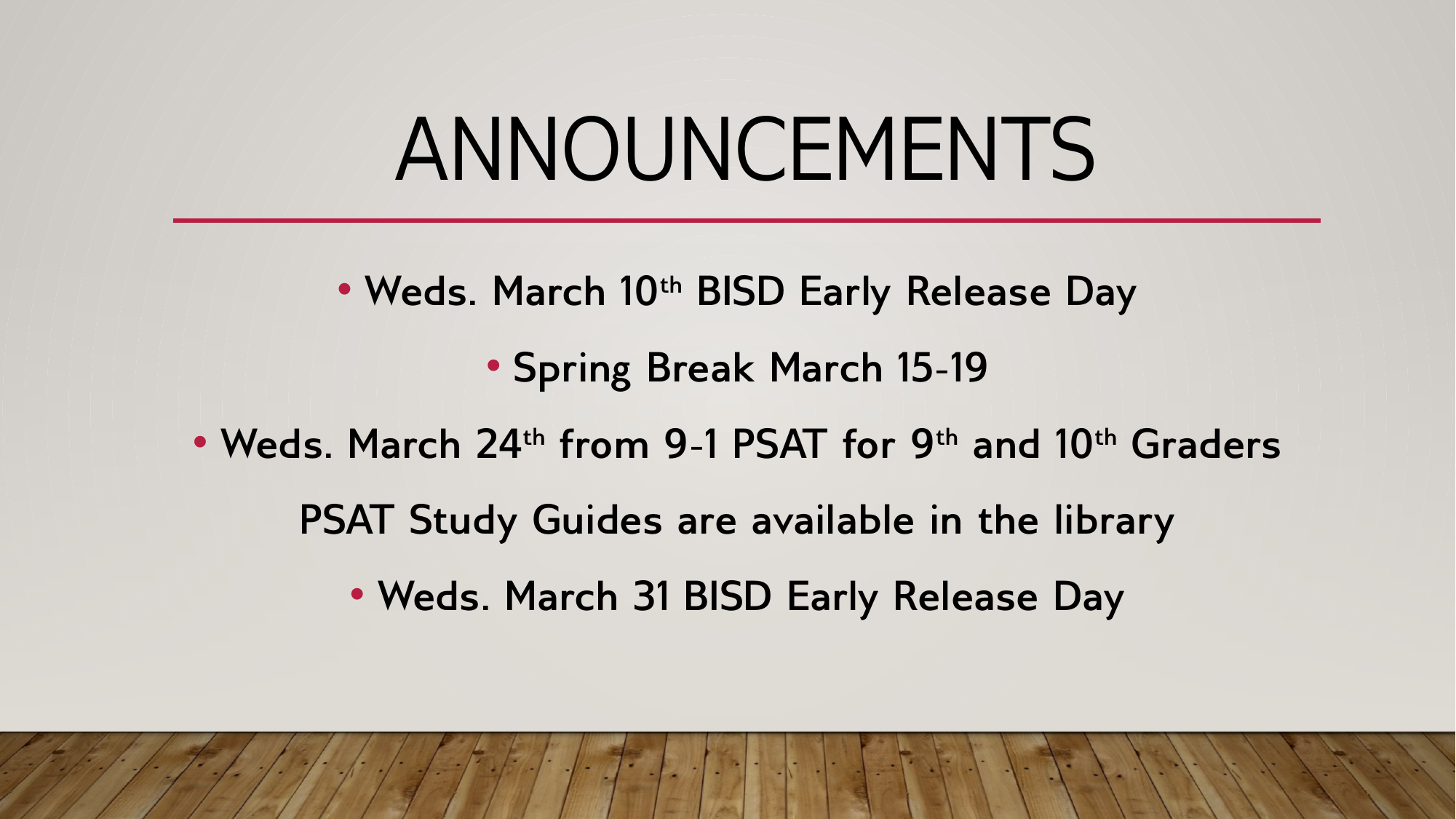

# Announcements
Weds. March 10th BISD Early Release Day
Spring Break March 15-19
Weds. March 24th from 9-1 PSAT for 9th and 10th Graders
PSAT Study Guides are available in the library
Weds. March 31 BISD Early Release Day